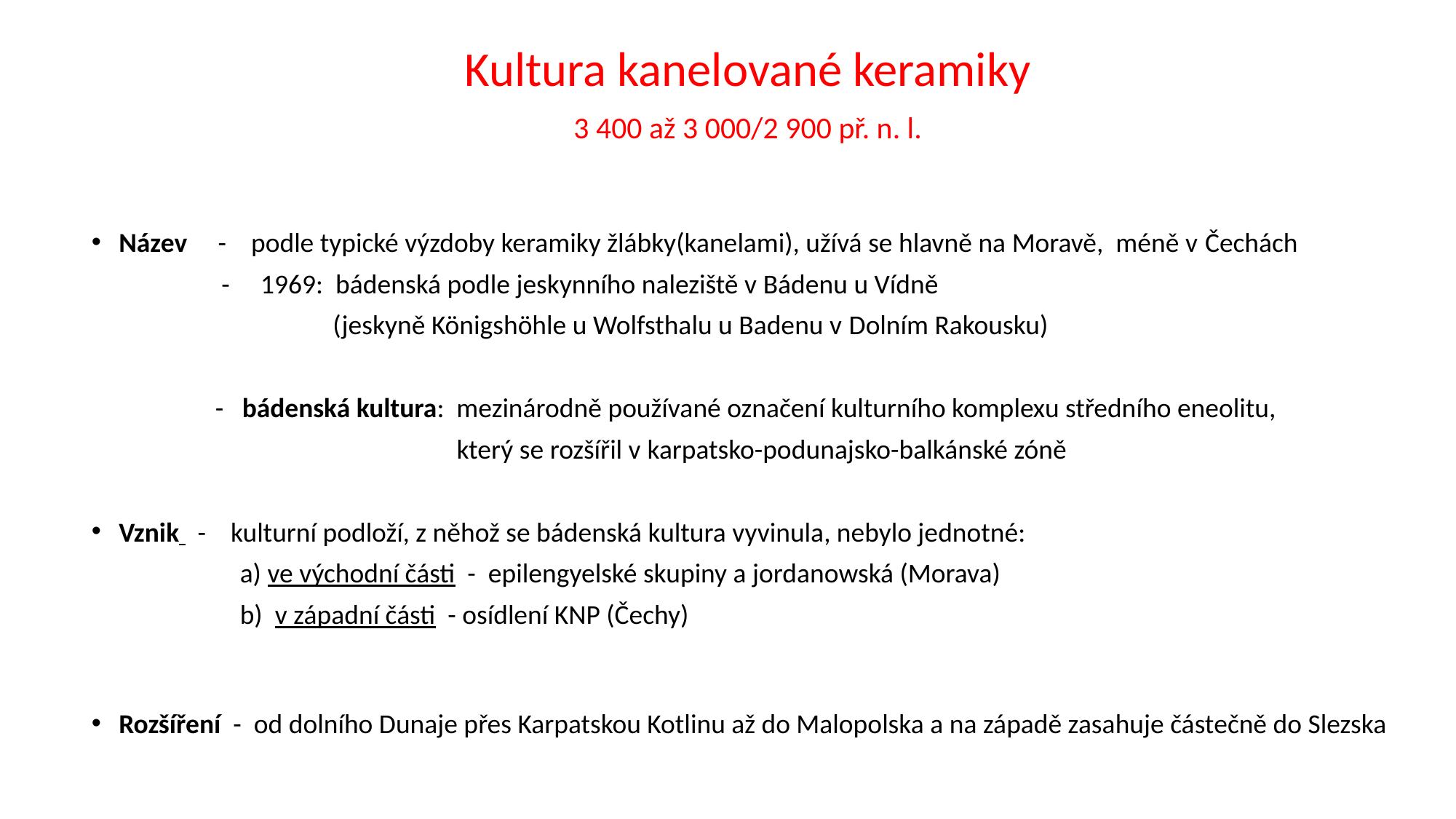

# Kultura kanelované keramiky 3 400 až 3 000/2 900 př. n. l.
Název     -    podle typické výzdoby keramiky žlábky(kanelami), užívá se hlavně na Moravě,  méně v Čechách
                     -     1969:  bádenská podle jeskynního naleziště v Bádenu u Vídně
                                       (jeskyně Königshöhle u Wolfsthalu u Badenu v Dolním Rakousku)

                    -   bádenská kultura:  mezinárodně používané označení kulturního komplexu středního eneolitu,
                                                           který se rozšířil v karpatsko-podunajsko-balkánské zóně

Vznik   -    kulturní podloží, z něhož se bádenská kultura vyvinula, nebylo jednotné:
                        a) ve východní části  -  epilengyelské skupiny a jordanowská (Morava)
                        b)  v západní části  - osídlení KNP (Čechy)

Rozšíření  -  od dolního Dunaje přes Karpatskou Kotlinu až do Malopolska a na západě zasahuje částečně do Slezska